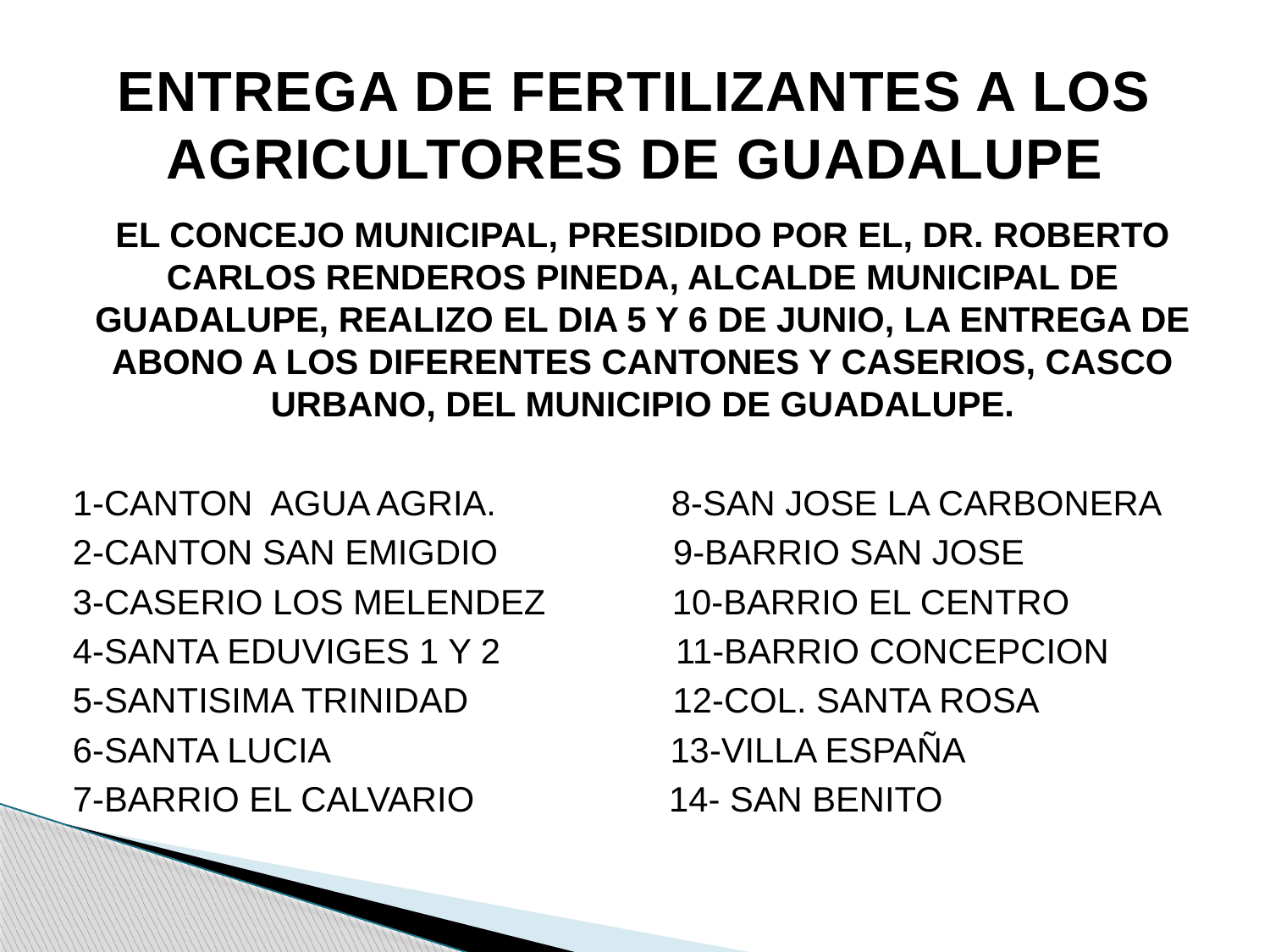

# ENTREGA DE FERTILIZANTES A LOS AGRICULTORES DE GUADALUPE
EL CONCEJO MUNICIPAL, PRESIDIDO POR EL, DR. ROBERTO CARLOS RENDEROS PINEDA, ALCALDE MUNICIPAL DE GUADALUPE, REALIZO EL DIA 5 Y 6 DE JUNIO, LA ENTREGA DE ABONO A LOS DIFERENTES CANTONES Y CASERIOS, CASCO URBANO, DEL MUNICIPIO DE GUADALUPE.

1-CANTON  AGUA AGRIA.                  8-SAN JOSE LA CARBONERA
2-CANTON SAN EMIGDIO                  9-BARRIO SAN JOSE
3-CASERIO LOS MELENDEZ             10-BARRIO EL CENTRO
4-SANTA EDUVIGES 1 Y 2                  11-BARRIO CONCEPCION
5-SANTISIMA TRINIDAD                     12-COL. SANTA ROSA
6-SANTA LUCIA                                   13-VILLA ESPAÑA
7-BARRIO EL CALVARIO                    14- SAN BENITO